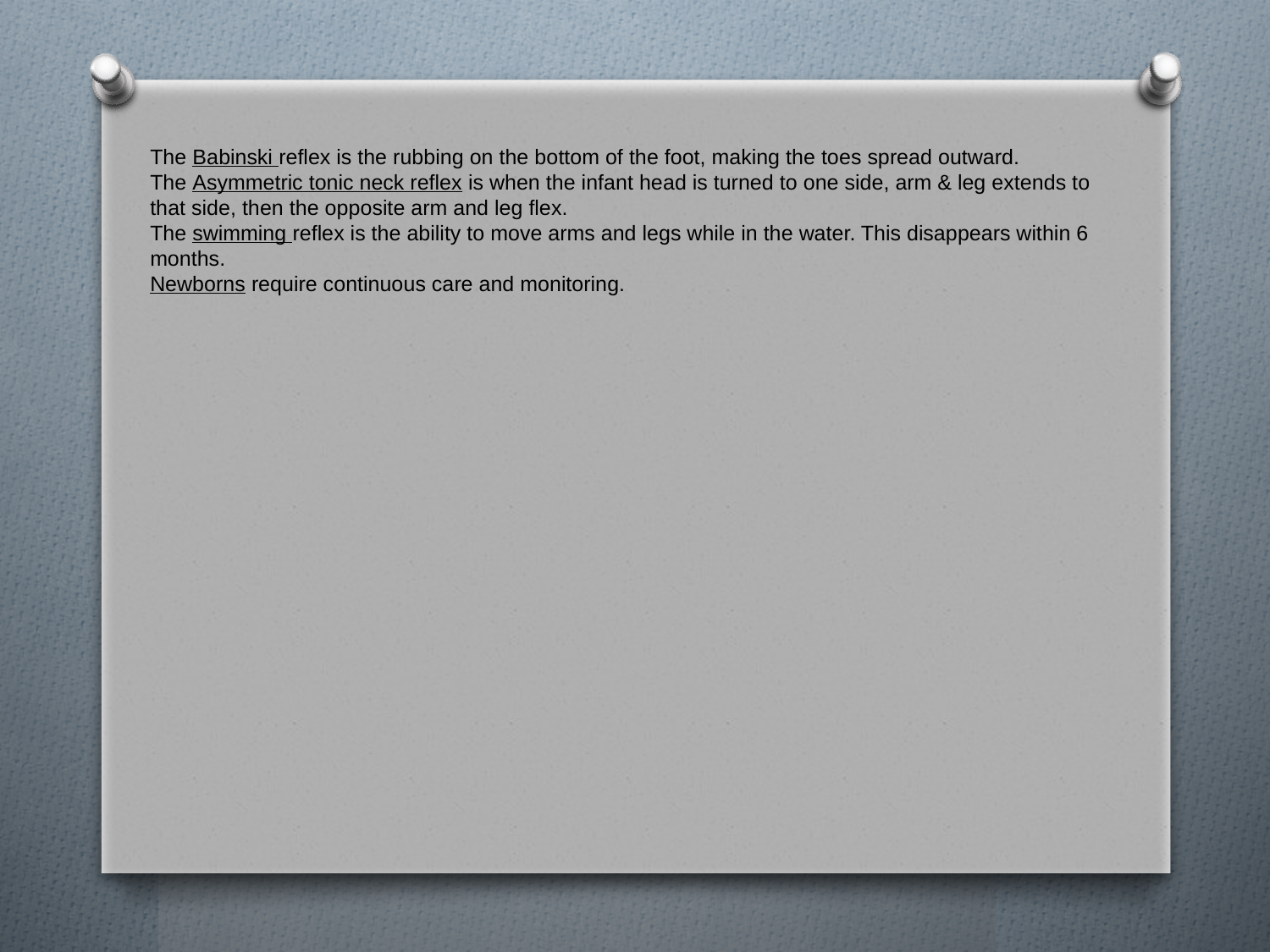

The Babinski reflex is the rubbing on the bottom of the foot, making the toes spread outward.
The Asymmetric tonic neck reflex is when the infant head is turned to one side, arm & leg extends to that side, then the opposite arm and leg flex.
The swimming reflex is the ability to move arms and legs while in the water. This disappears within 6 months.
Newborns require continuous care and monitoring.